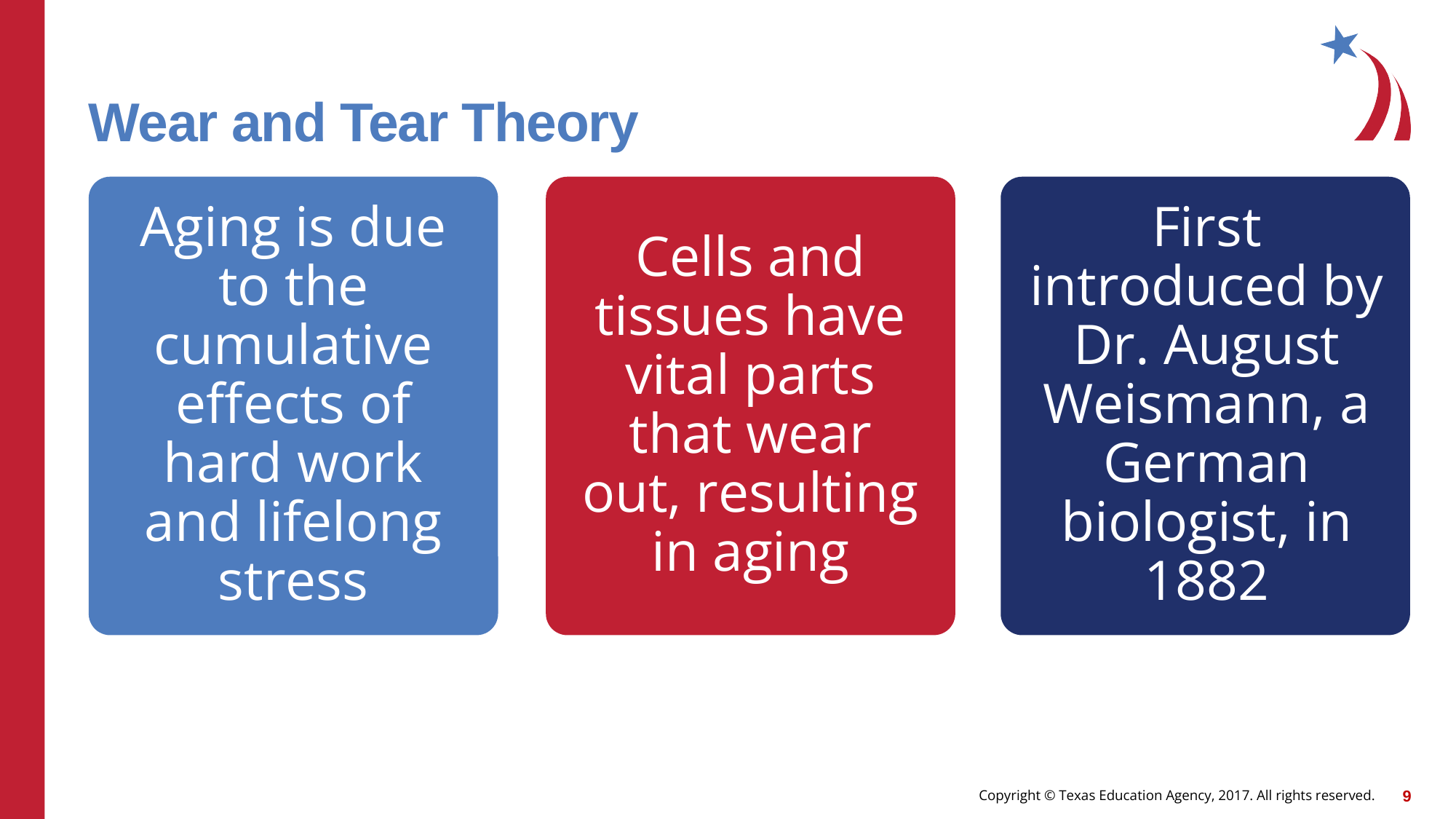

# Wear and Tear Theory
Aging is due to the cumulative effects of hard work and lifelong stress
Cells and tissues have vital parts that wear out, resulting in aging
First introduced by Dr. August Weismann, a German biologist, in 1882